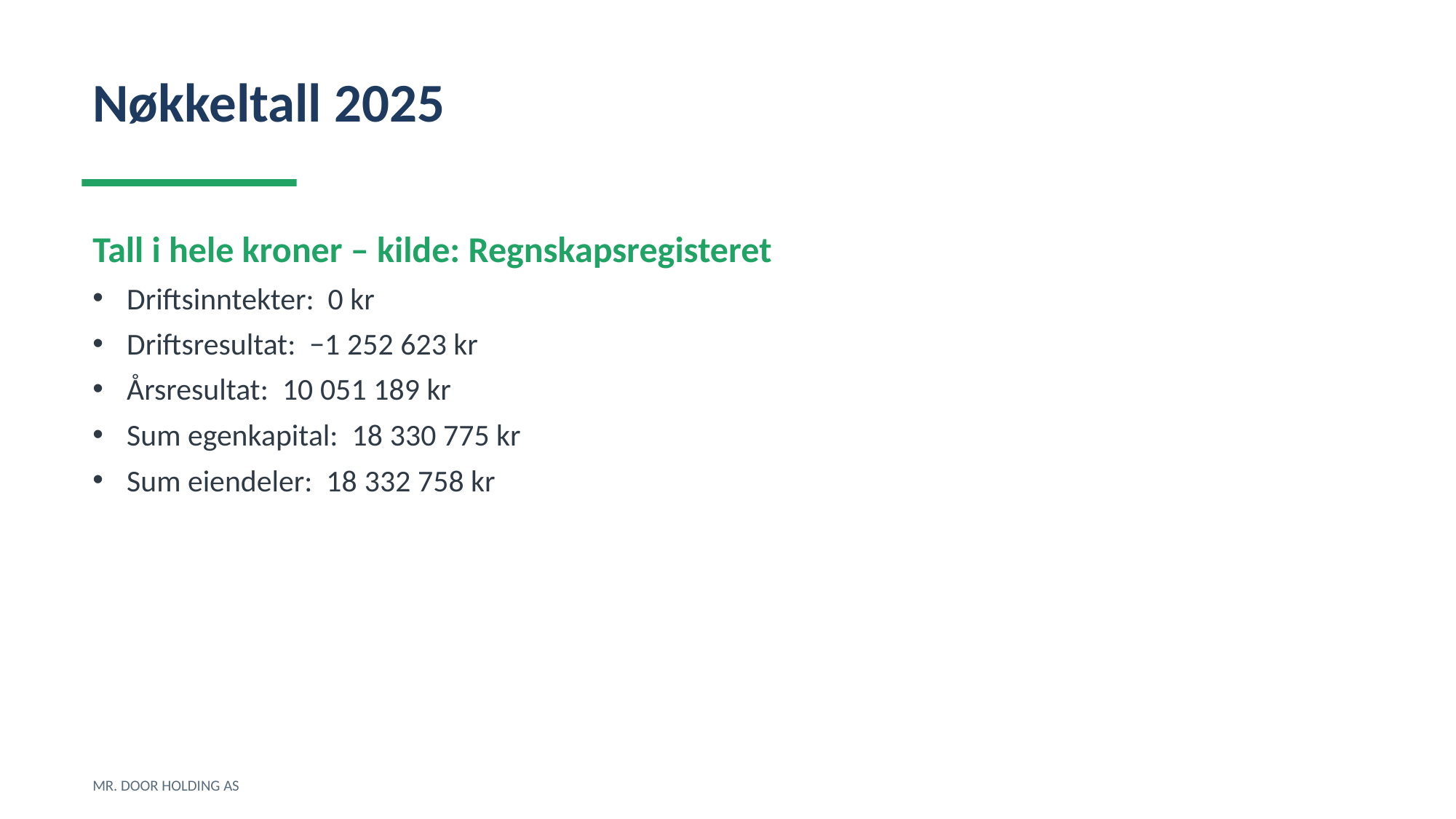

Nøkkeltall 2025

Tall i hele kroner – kilde: Regnskapsregisteret
Driftsinntekter:  0 kr
Driftsresultat:  −1 252 623 kr
Årsresultat:  10 051 189 kr
Sum egenkapital:  18 330 775 kr
Sum eiendeler:  18 332 758 kr
MR. DOOR HOLDING AS